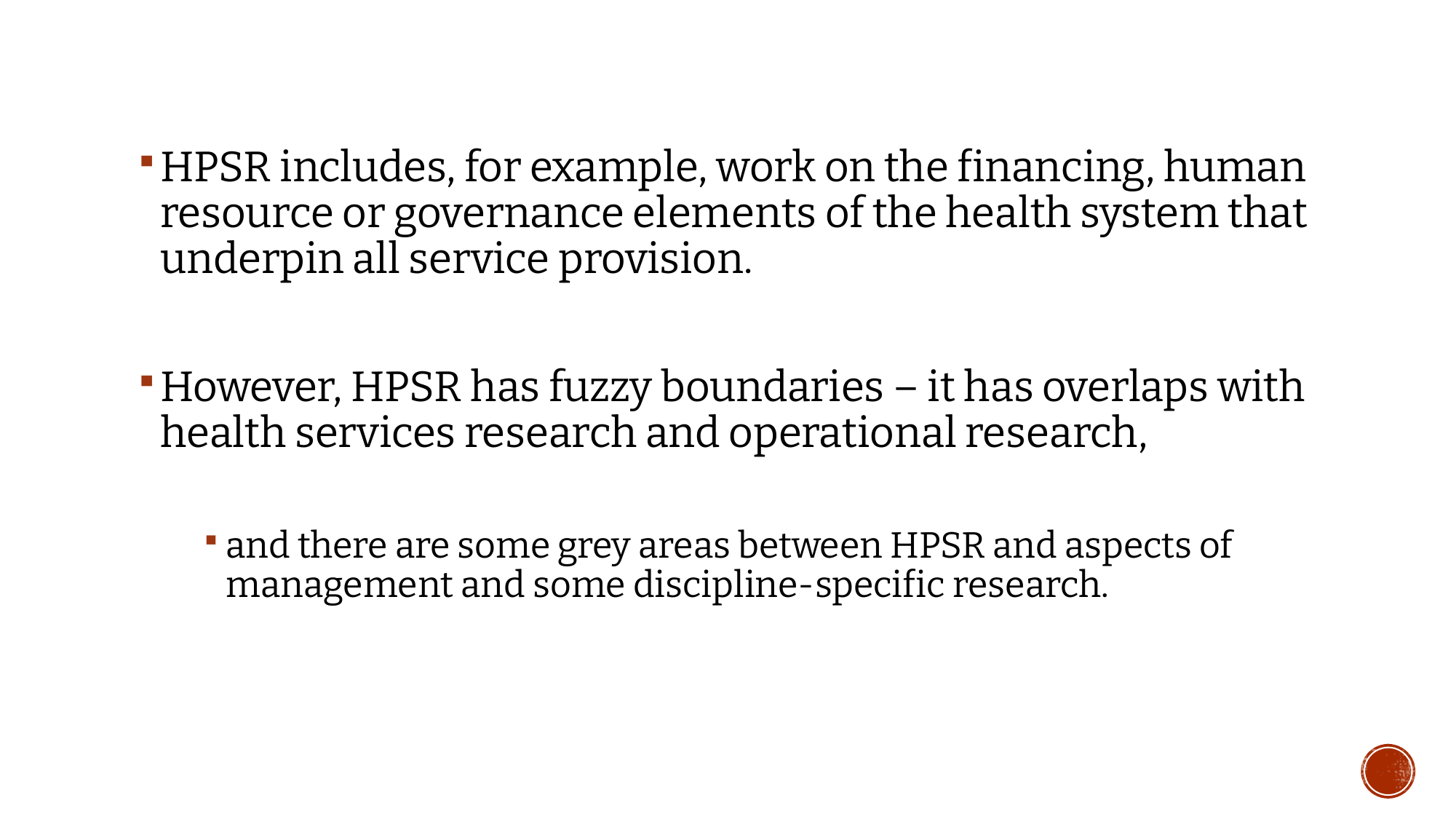

HPSR includes, for example, work on the financing, human resource or governance elements of the health system that underpin all service provision.

However, HPSR has fuzzy boundaries – it has overlaps with health services research and operational research,

and there are some grey areas between HPSR and aspects of management and some discipline-specific research.